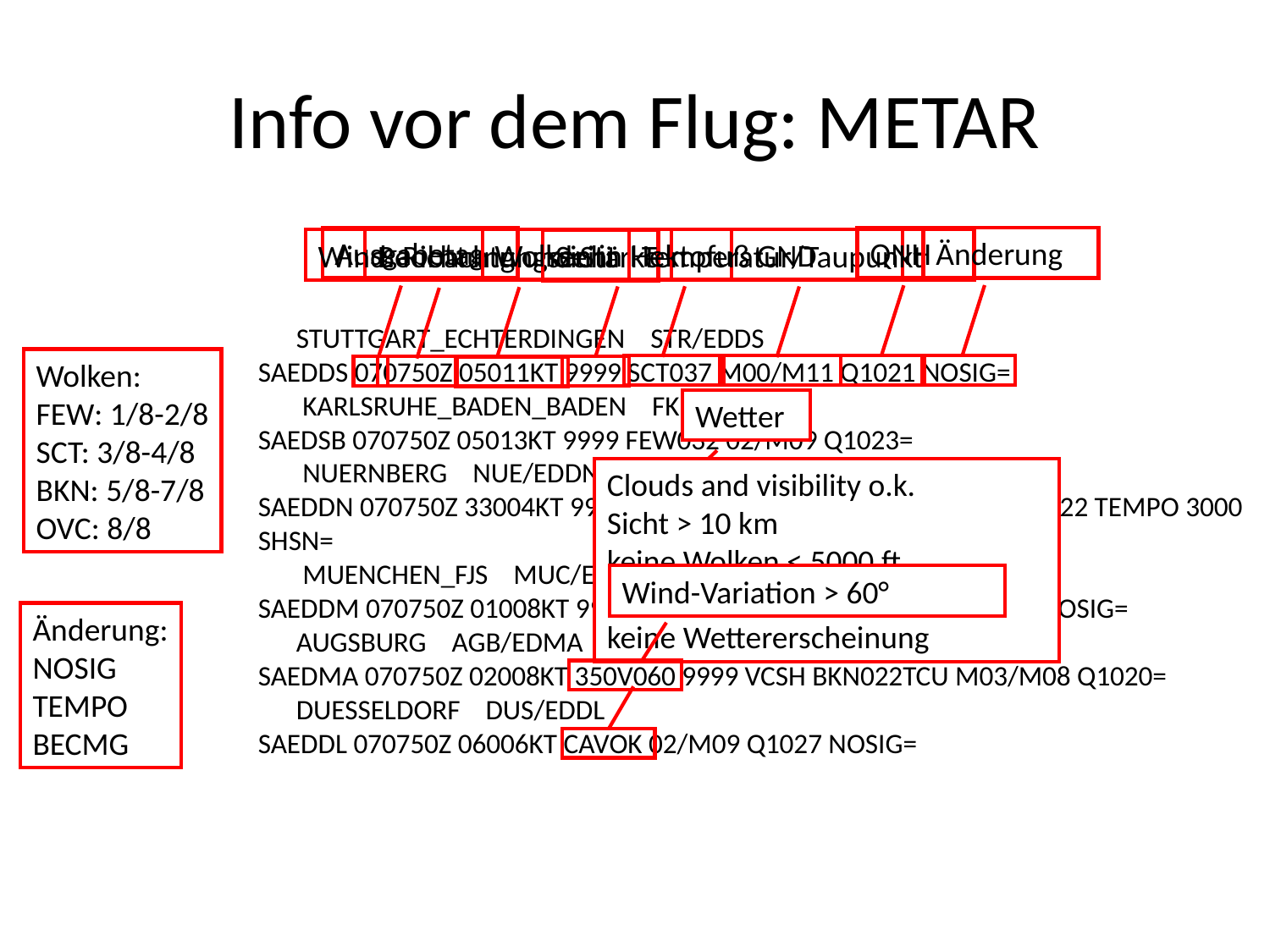

# Info vor dem Flug: METAR
Ausgabetag

QNH

Änderung

Wolken in Hektofuß GND

Temperatur/Taupunkt

Wind: Richtung und Stärke

Beobachtungszeit

Sicht

      STUTTGART_ECHTERDINGEN    STR/EDDS
SAEDDS 070750Z 05011KT 9999 SCT037 M00/M11 Q1021 NOSIG=
       KARLSRUHE_BADEN_BADEN    FKB/EDSB
SAEDSB 070750Z 05013KT 9999 FEW032 02/M09 Q1023=
       NUERNBERG    NUE/EDDN
SAEDDN 070750Z 33004KT 9999 -SHSN SCT015 SCT030 M02/M07 Q1022 TEMPO 3000 SHSN=
       MUENCHEN_FJS    MUC/EDDM
SAEDDM 070750Z 01008KT 9999 FEW025 BKN230 M03/M10 Q1019 NOSIG=
      AUGSBURG    AGB/EDMA
SAEDMA 070750Z 02008KT 350V060 9999 VCSH BKN022TCU M03/M08 Q1020=
      DUESSELDORF    DUS/EDDL
SAEDDL 070750Z 06006KT CAVOK 02/M09 Q1027 NOSIG=
Wolken:
FEW: 1/8-2/8
SCT: 3/8-4/8
BKN: 5/8-7/8
OVC: 8/8
Wetter

Clouds and visibility o.k.
Sicht > 10 km
keine Wolken < 5000 ft
kein Cb
keine Wettererscheinung

Wind-Variation > 60°

Änderung:
NOSIG
TEMPO
BECMG